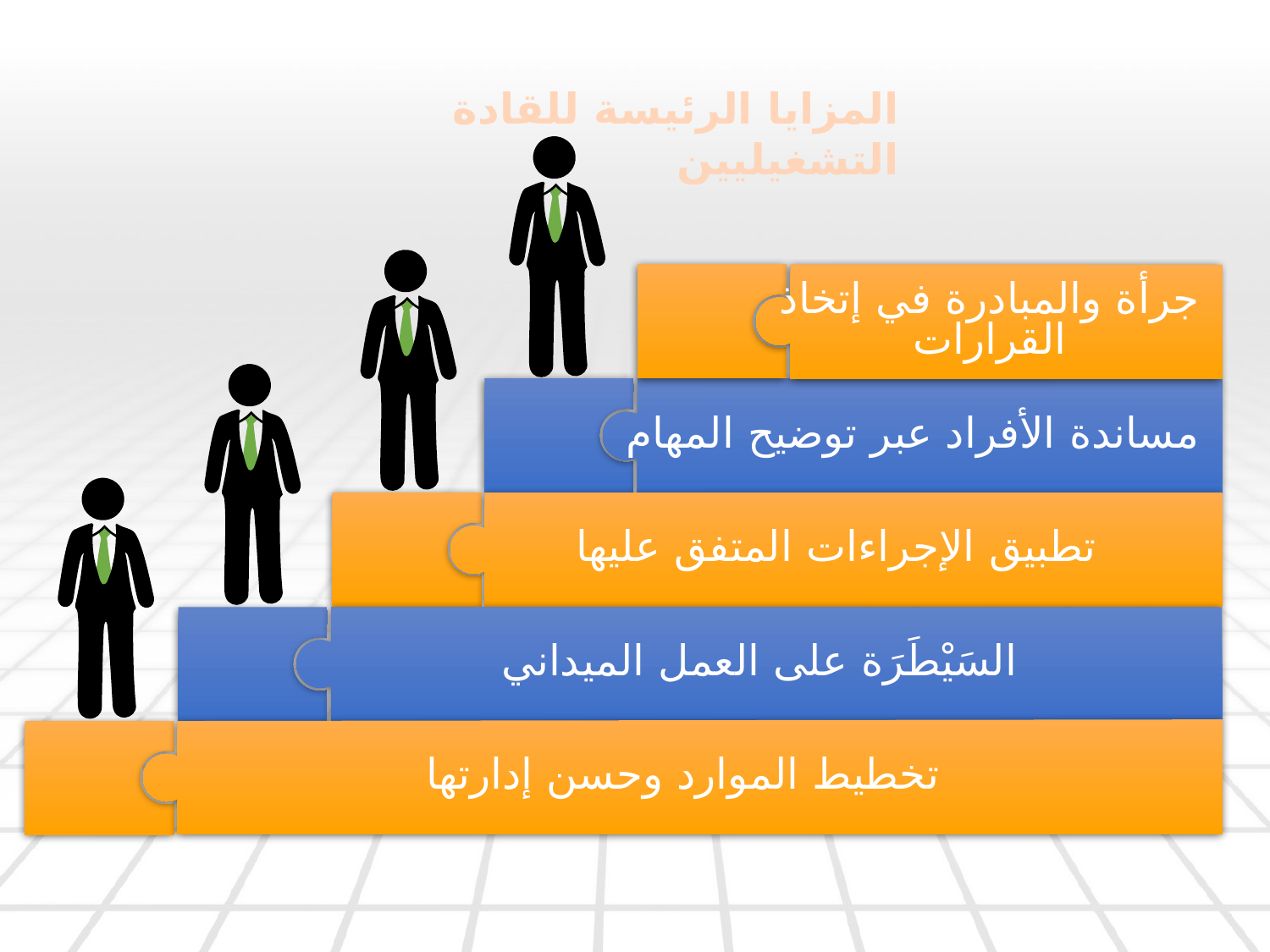

المزايا الرئيسة للقادة التشغيليين

جرأة والمبادرة في إتخاذ القرارات

مساندة الأفراد عبر توضيح المهام

تطبيق الإجراءات المتفق عليها
السَيْطَرَة على العمل الميداني

تخطيط الموارد وحسن إدارتها